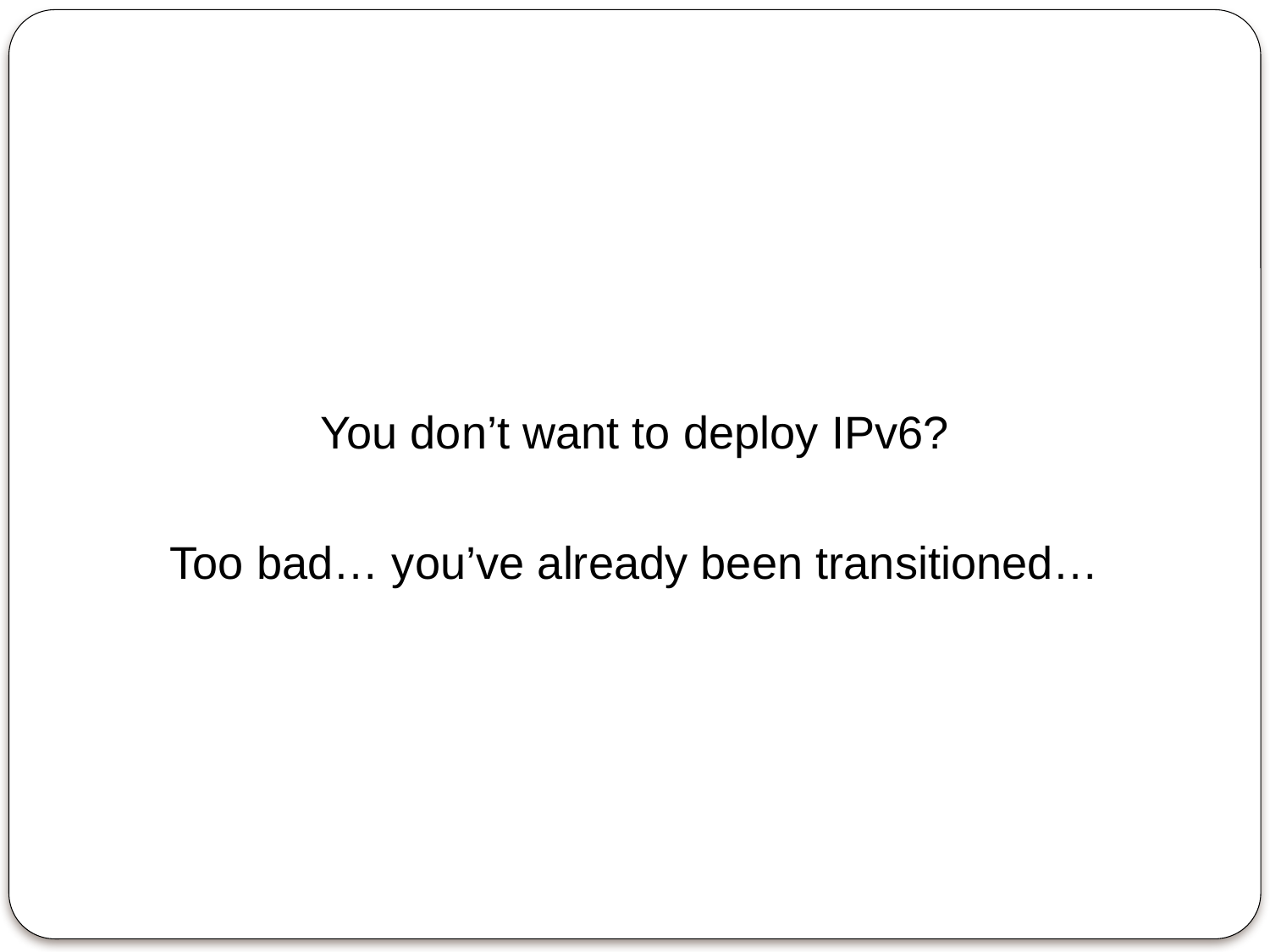

#

You don’t want to deploy IPv6?

Too bad… you’ve already been transitioned…